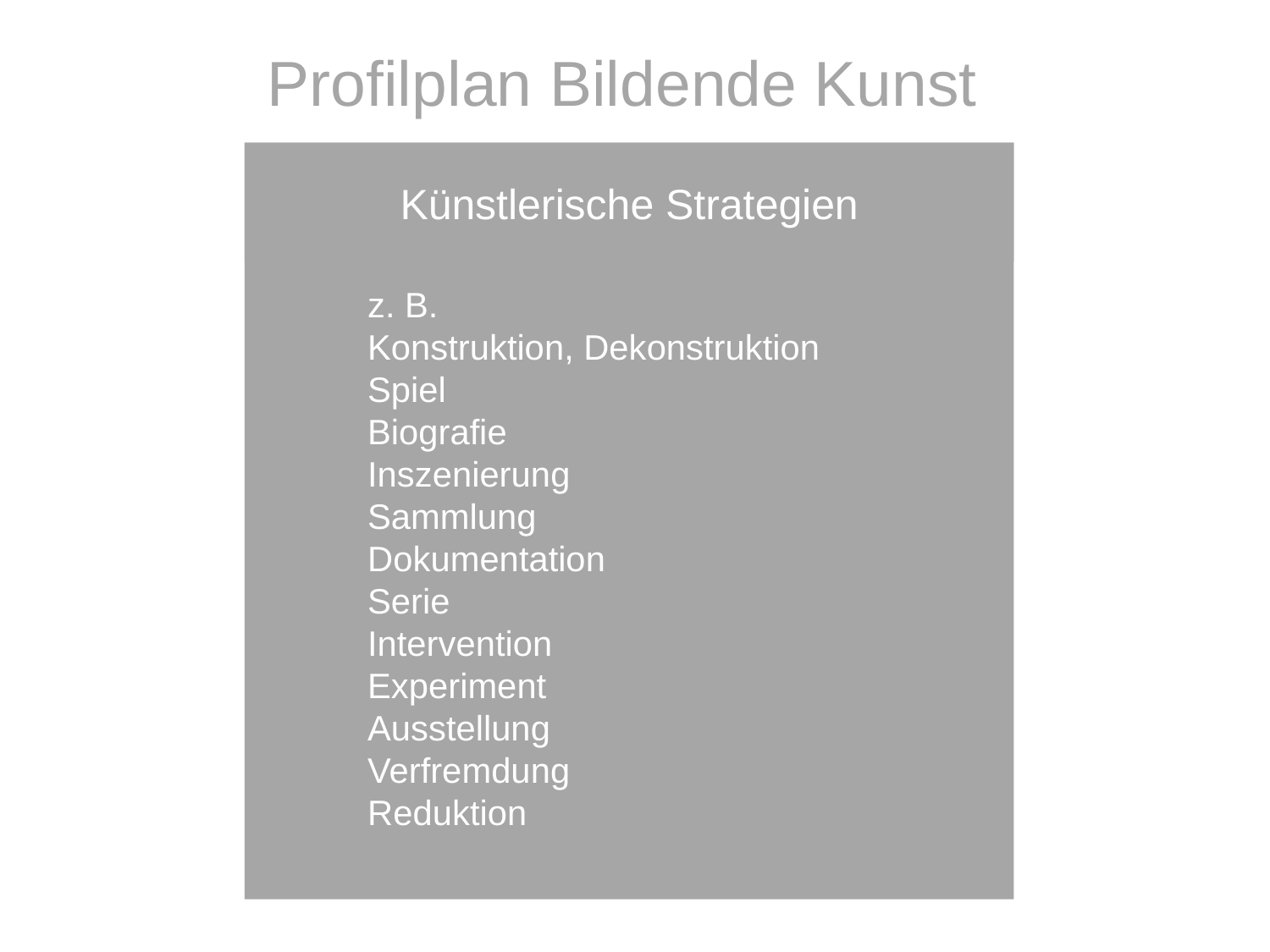

Profilplan Bildende Kunst

Künstlerische Strategien
z. B.
Konstruktion, Dekonstruktion
Spiel
Biografie
Inszenierung
Sammlung
Dokumentation
Serie
Intervention
Experiment
Ausstellung
Verfremdung
Reduktion